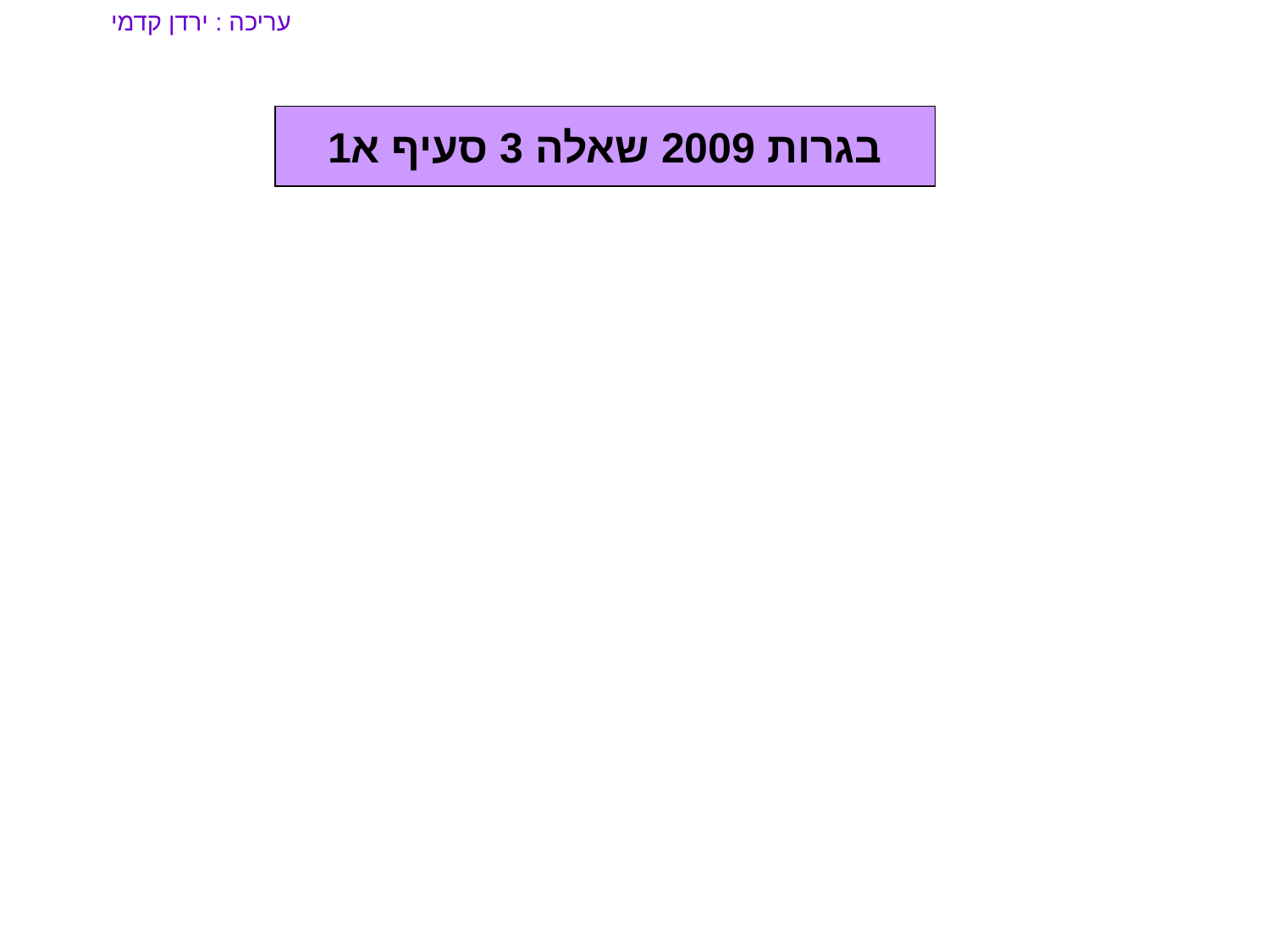

עריכה : ירדן קדמי
בגרות 2009 שאלה 3 סעיף א1